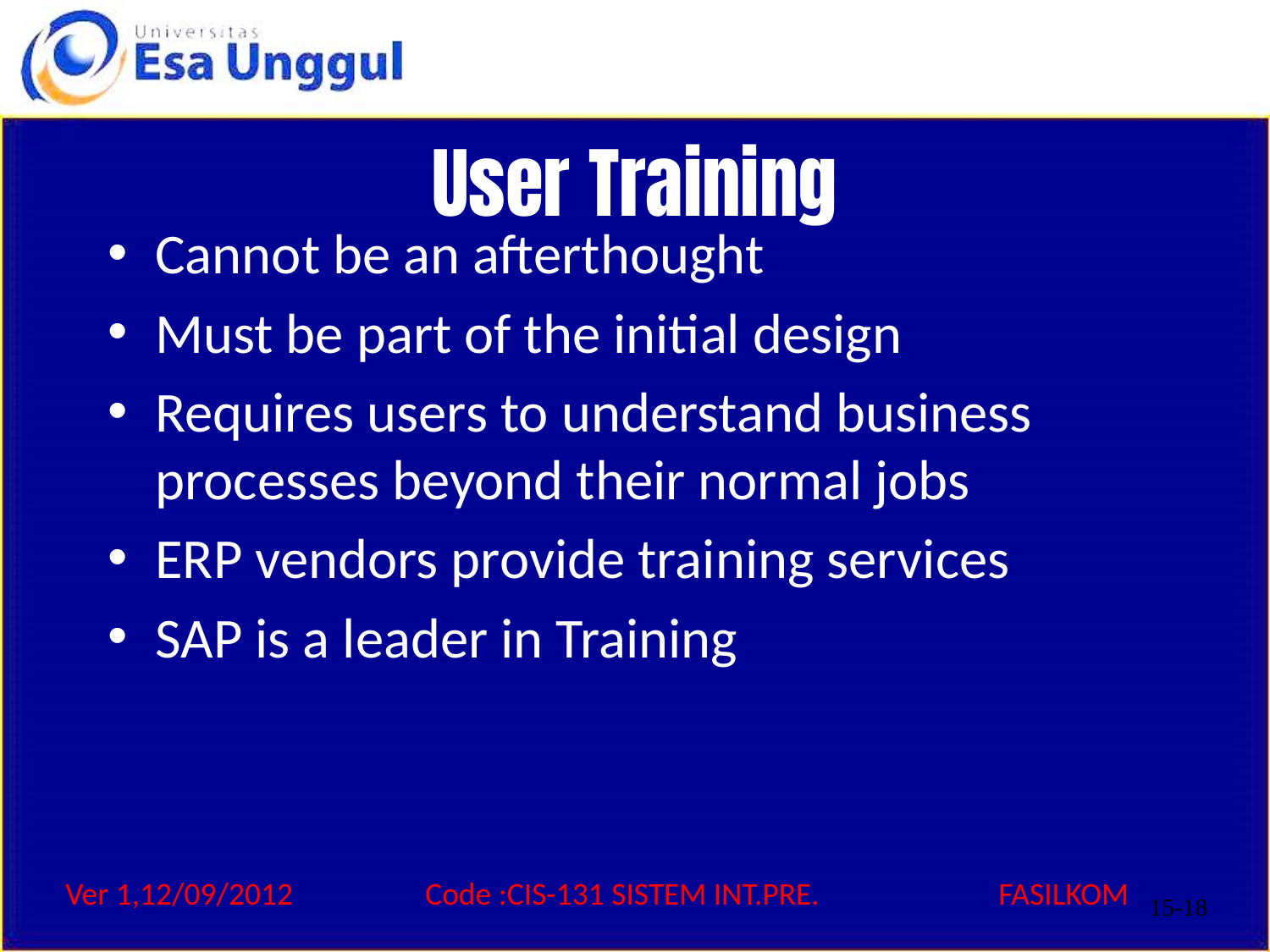

# User Training
Cannot be an afterthought
Must be part of the initial design
Requires users to understand business processes beyond their normal jobs
ERP vendors provide training services
SAP is a leader in Training

15-18